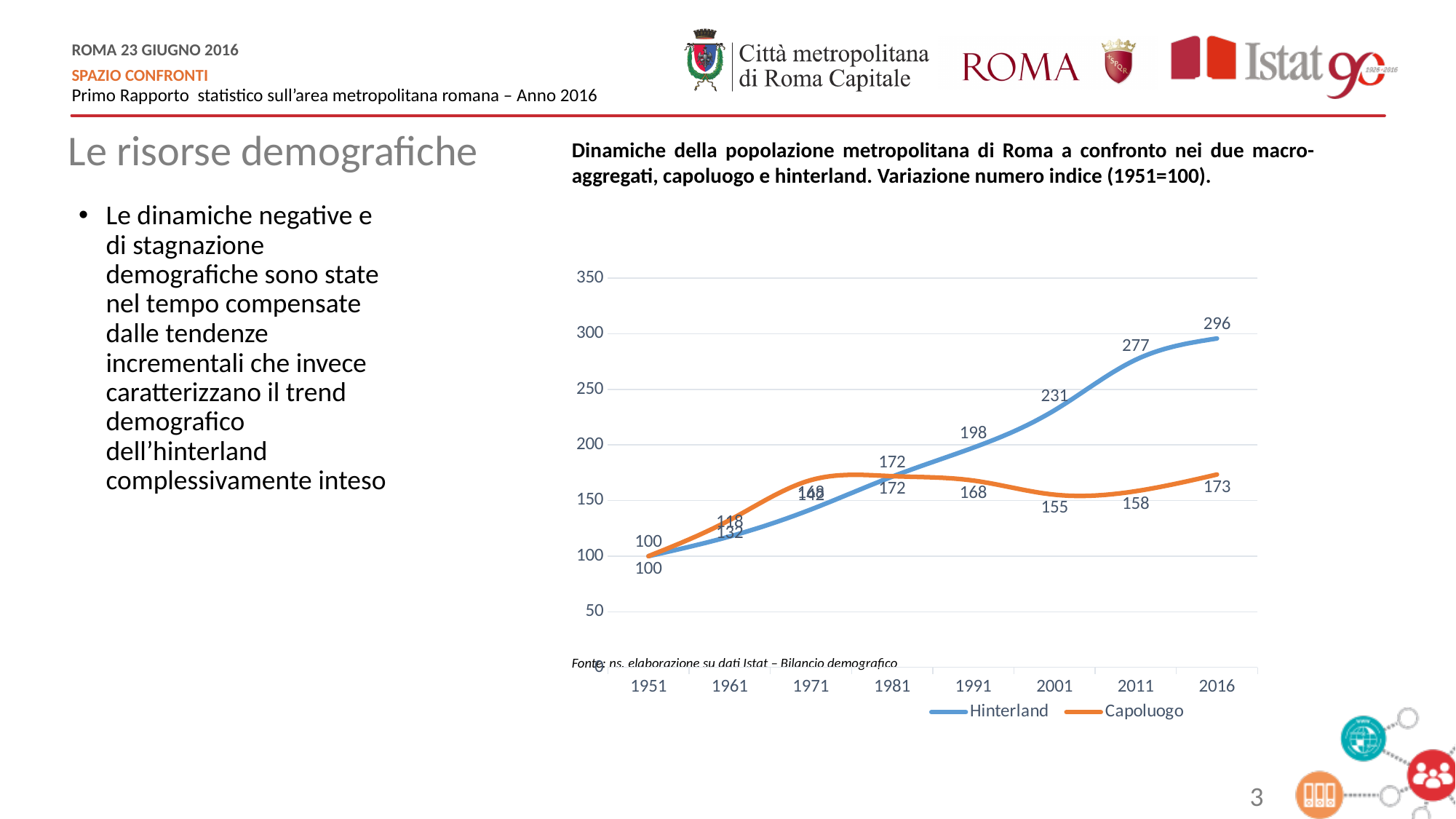

Le risorse demografiche
Dinamiche della popolazione metropolitana di Roma a confronto nei due macro-aggregati, capoluogo e hinterland. Variazione numero indice (1951=100).

Fonte: ns. elaborazione su dati Istat – Bilancio demografico

Le dinamiche negative e di stagnazione demografiche sono state nel tempo compensate dalle tendenze incrementali che invece caratterizzano il trend demografico dell’hinterland complessivamente inteso

### Chart

| Category | Hinterland | Capoluogo |
|---|---|---|
| 1951 | 100.0 | 100.0 |
| 1961 | 117.69917180447204 | 132.47493270789718 |
| 1971 | 141.98462266193098 | 168.42659379060078 |
| 1981 | 171.51223853313994 | 171.95411665417498 |
| 1991 | 197.61182243103048 | 168.018361087668 |
| 2001 | 231.22529644268786 | 155.27760187049645 |
| 2011 | 276.6577940976036 | 158.44823139523209 |
| 2016 | 295.7898724434574 | 173.43569320855272 |
3